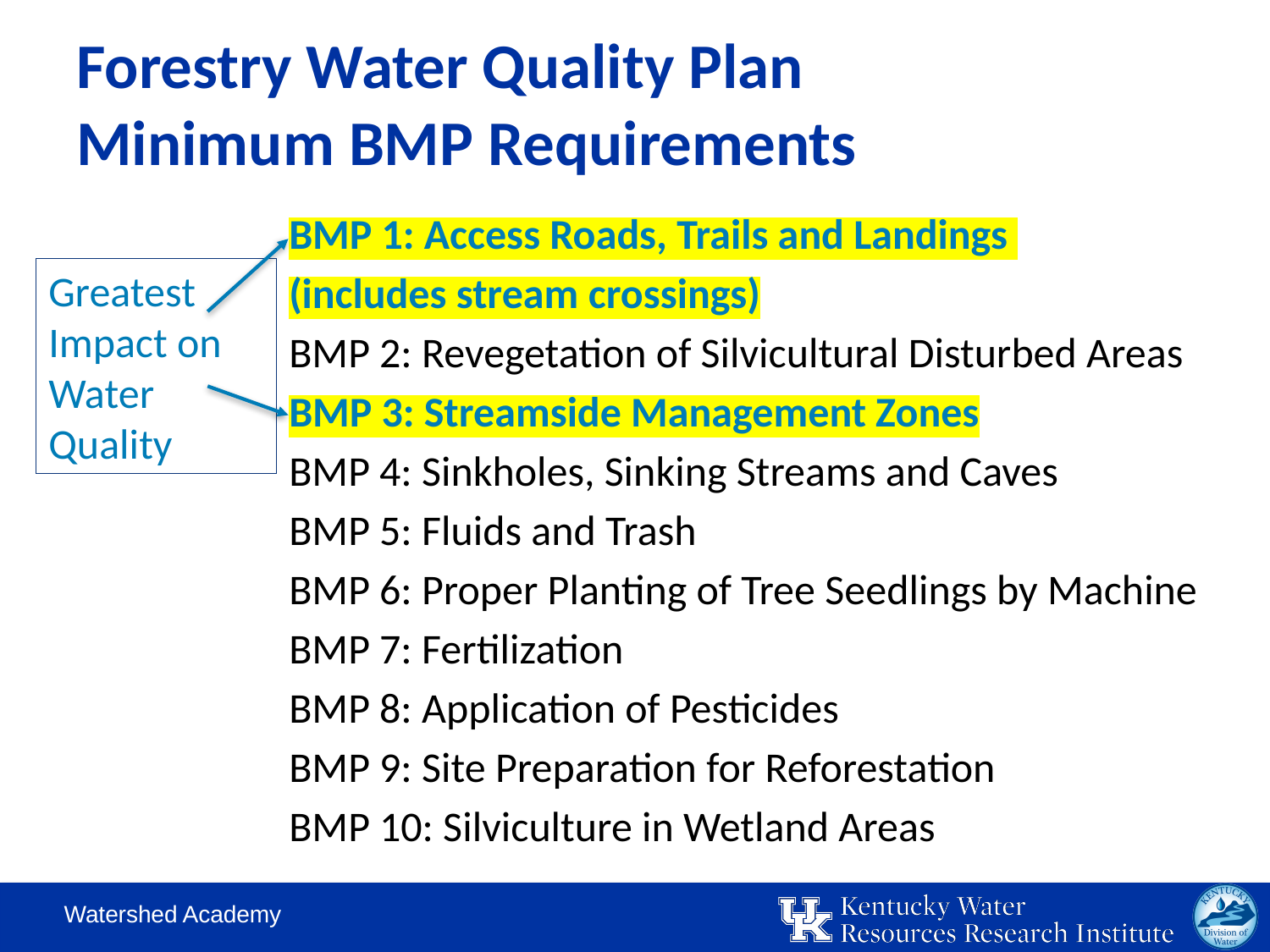

# Forestry Water Quality Plan Minimum BMP Requirements
BMP 1: Access Roads, Trails and Landings
(includes stream crossings)
BMP 2: Revegetation of Silvicultural Disturbed Areas
BMP 3: Streamside Management Zones
BMP 4: Sinkholes, Sinking Streams and Caves
BMP 5: Fluids and Trash
BMP 6: Proper Planting of Tree Seedlings by Machine
BMP 7: Fertilization
BMP 8: Application of Pesticides
BMP 9: Site Preparation for Reforestation
BMP 10: Silviculture in Wetland Areas

Greatest Impact on Water Quality